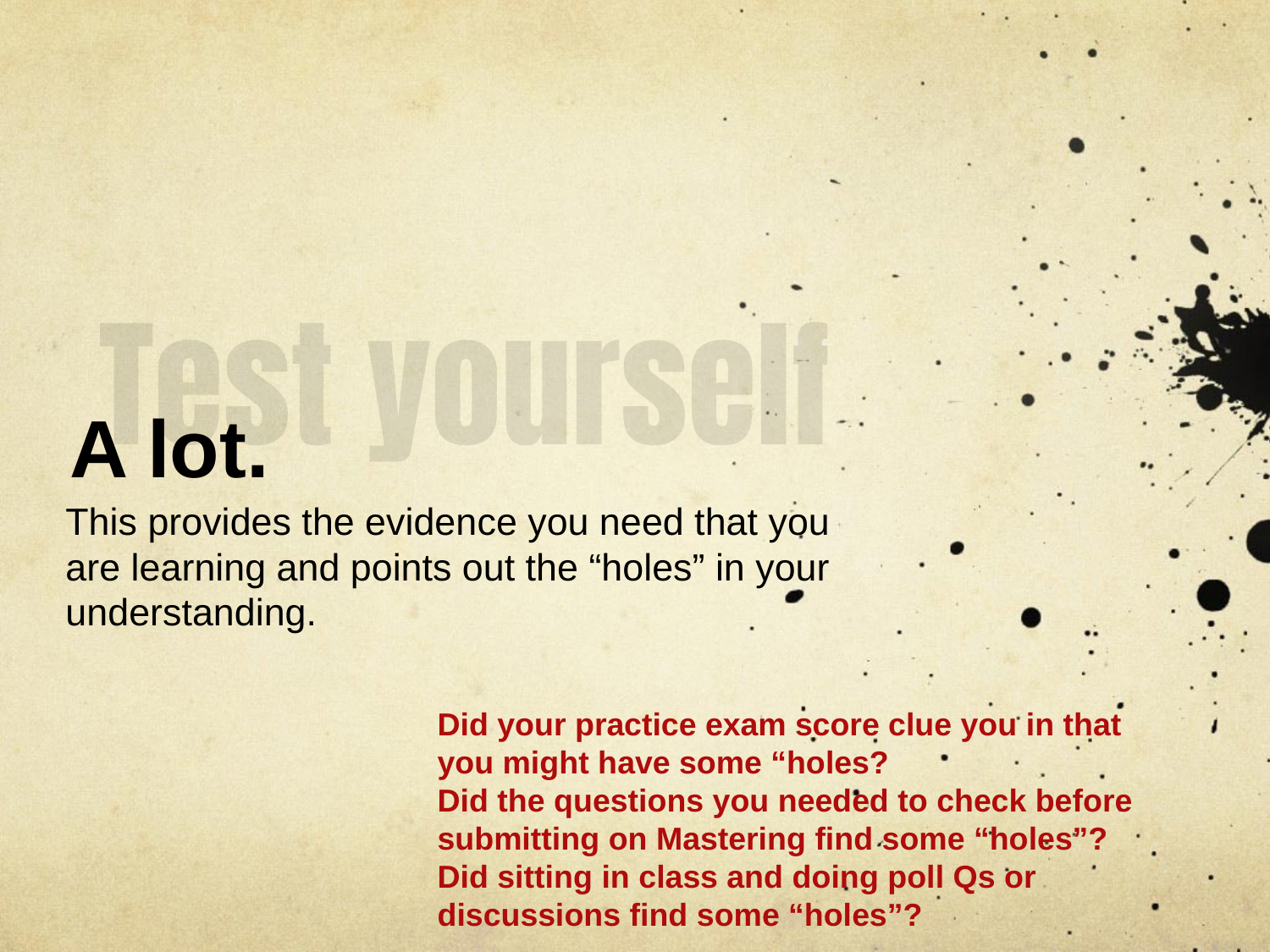

Test yourself
# A lot.
This provides the evidence you need that you are learning and points out the “holes” in your understanding.

Did your practice exam score clue you in that you might have some “holes?
Did the questions you needed to check before submitting on Mastering find some “holes”?
Did sitting in class and doing poll Qs or discussions find some “holes”?